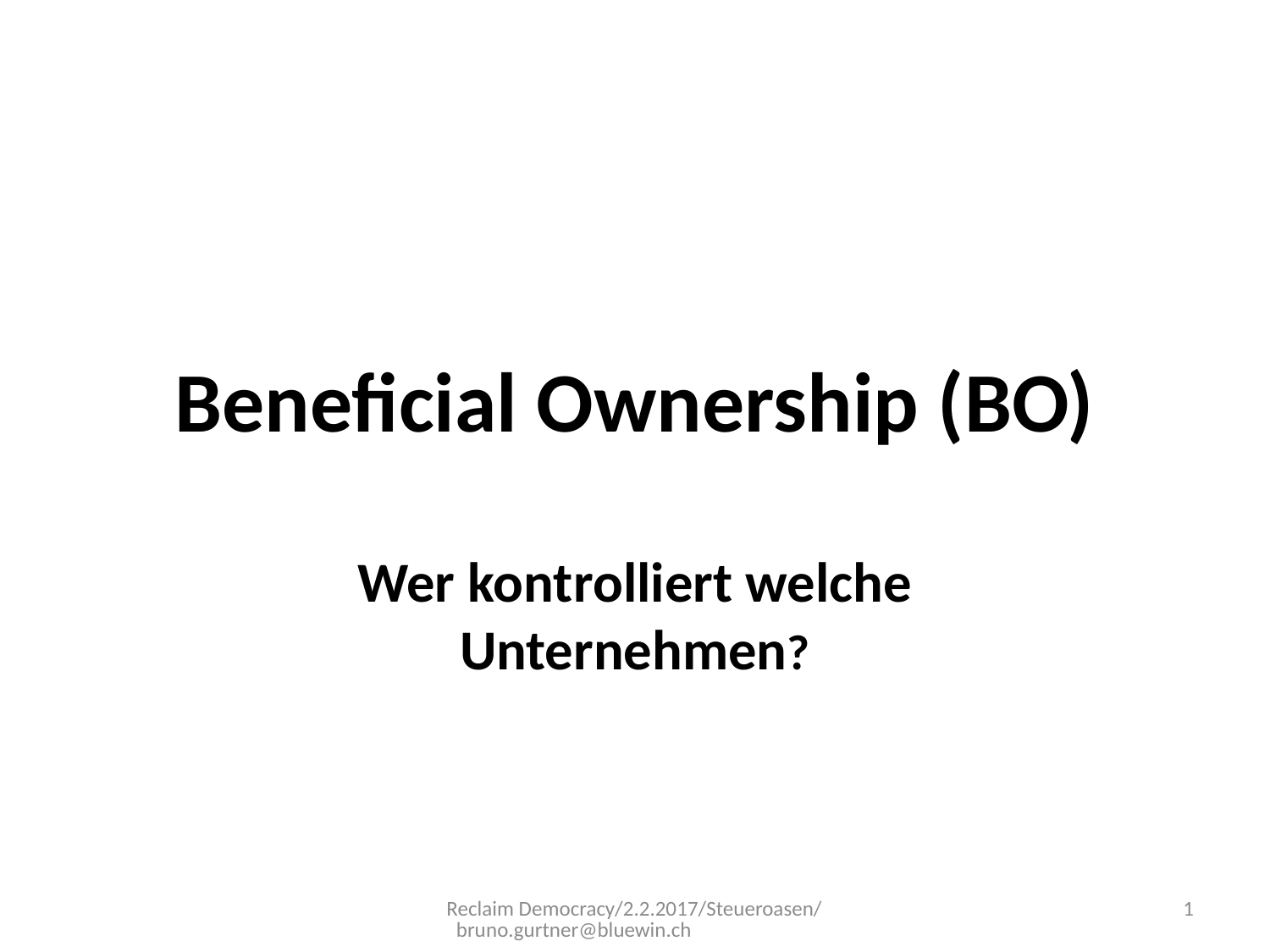

# Beneficial Ownership (BO)
Wer kontrolliert welche Unternehmen?
Reclaim Democracy/2.2.2017/Steueroasen/  bruno.gurtner@bluewin.ch
1